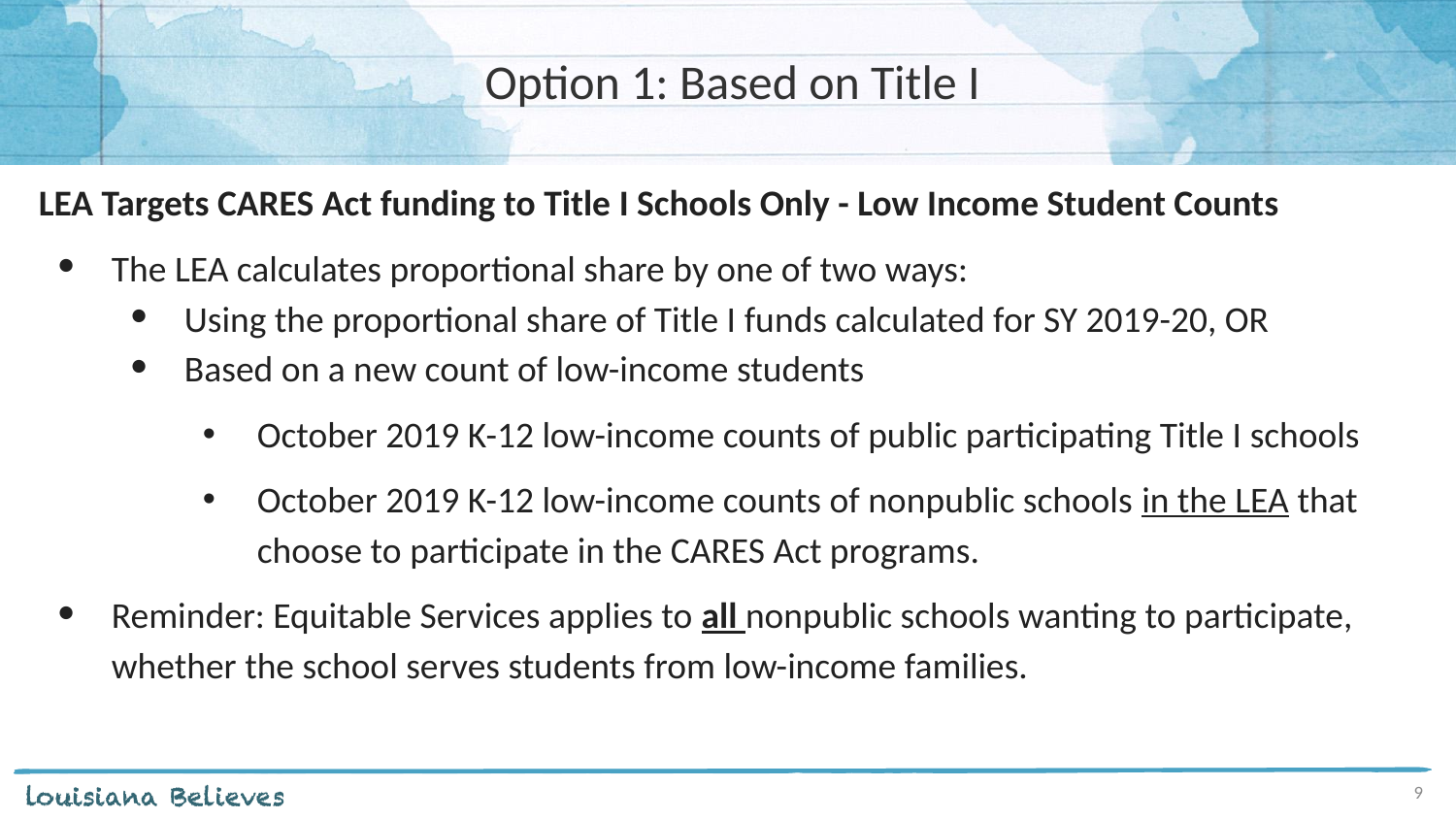

# Option 1: Based on Title I
LEA Targets CARES Act funding to Title I Schools Only - Low Income Student Counts
The LEA calculates proportional share by one of two ways:
Using the proportional share of Title I funds calculated for SY 2019-20, OR
Based on a new count of low-income students
October 2019 K-12 low-income counts of public participating Title I schools
October 2019 K-12 low-income counts of nonpublic schools in the LEA that choose to participate in the CARES Act programs.
Reminder: Equitable Services applies to all nonpublic schools wanting to participate, whether the school serves students from low-income families.